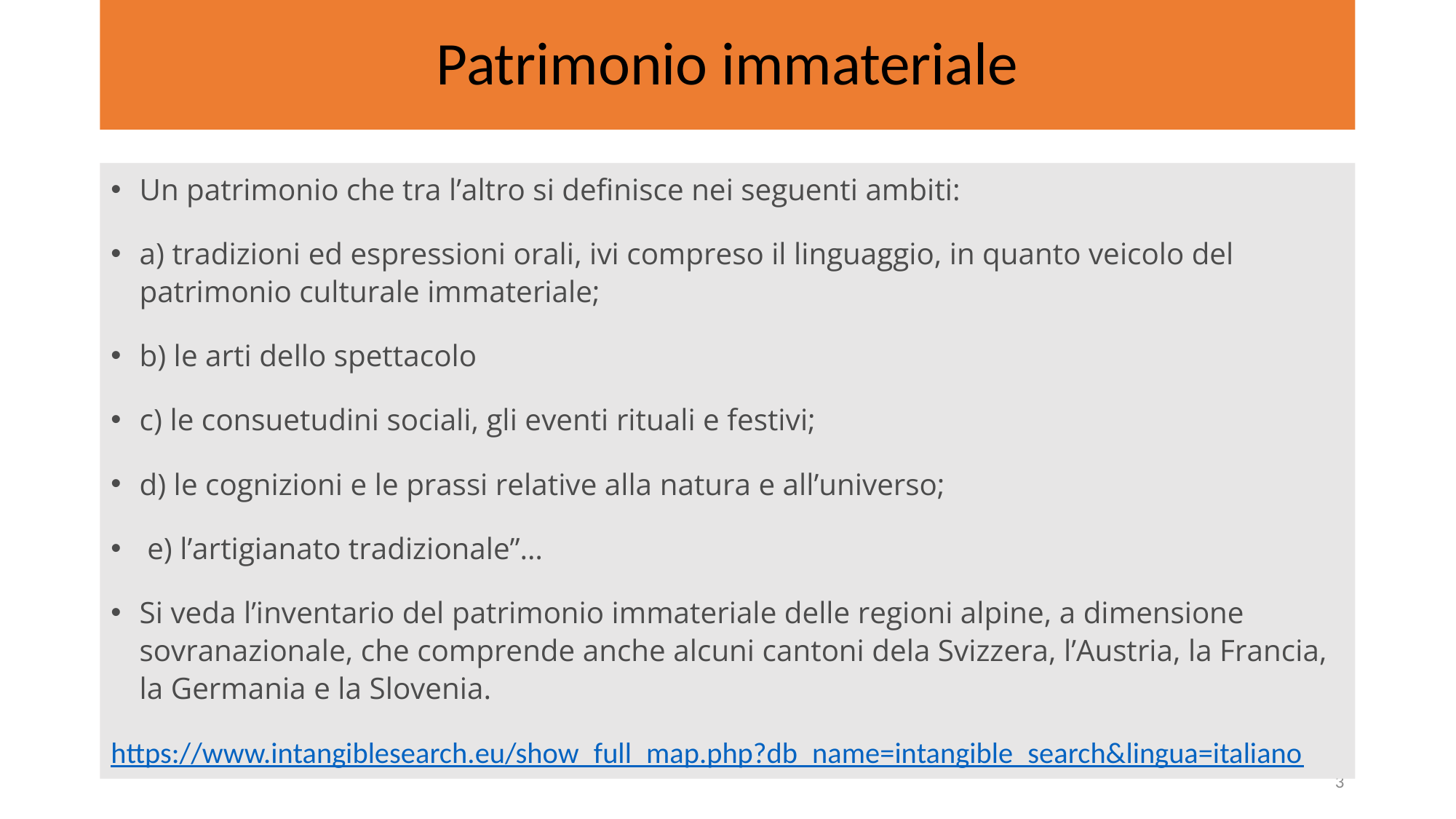

# Patrimonio immateriale
Un patrimonio che tra l’altro si definisce nei seguenti ambiti:
a) tradizioni ed espressioni orali, ivi compreso il linguaggio, in quanto veicolo del patrimonio culturale immateriale;
b) le arti dello spettacolo
c) le consuetudini sociali, gli eventi rituali e festivi;
d) le cognizioni e le prassi relative alla natura e all’universo;
 e) l’artigianato tradizionale”…
Si veda l’inventario del patrimonio immateriale delle regioni alpine, a dimensione sovranazionale, che comprende anche alcuni cantoni dela Svizzera, l’Austria, la Francia, la Germania e la Slovenia.
https://www.intangiblesearch.eu/show_full_map.php?db_name=intangible_search&lingua=italiano

3